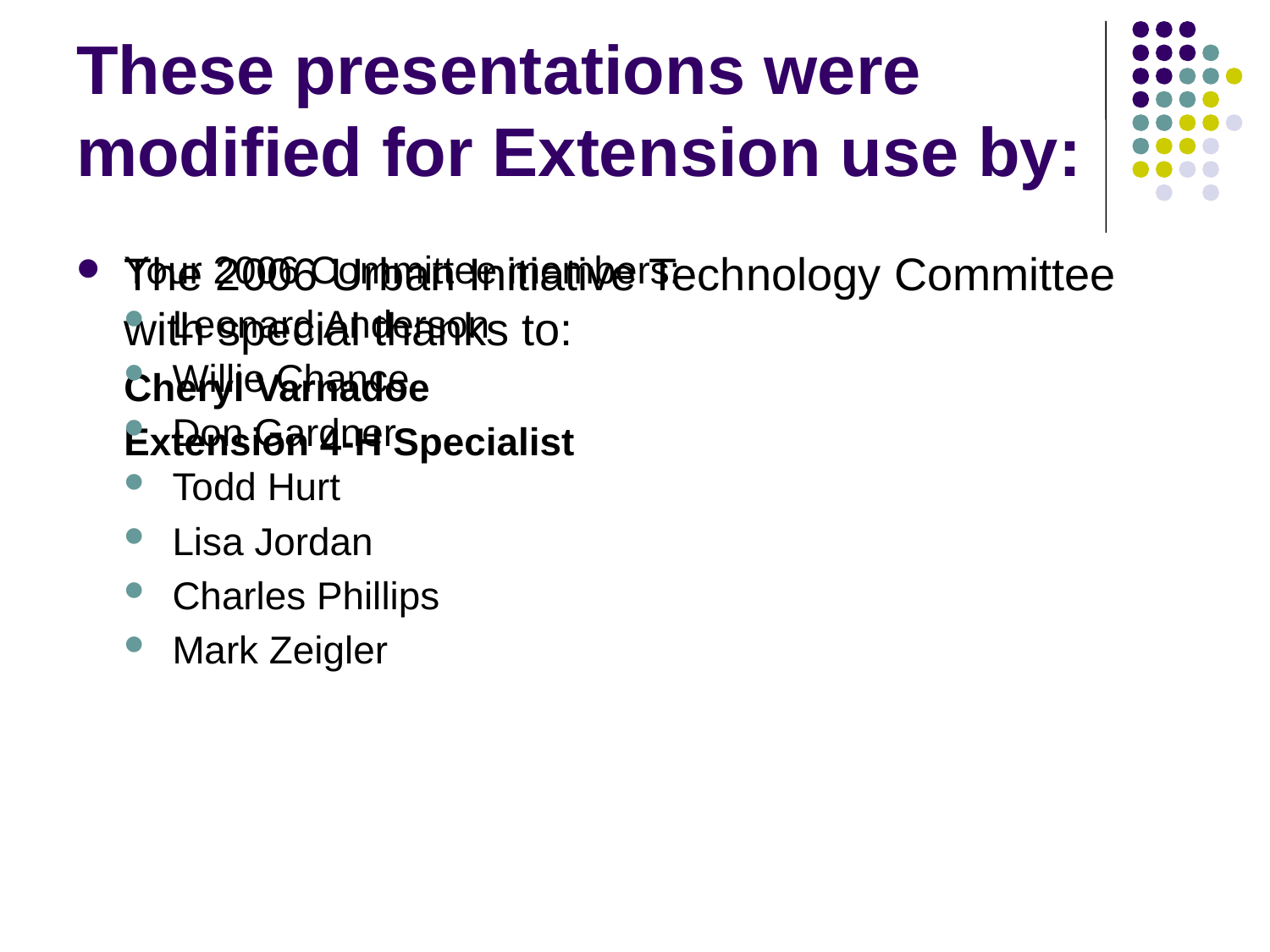

# These presentations were modified for Extension use by:
The 2006 Urban Initiative Technology Committee with special thanks to:
Cheryl Varnadoe
Extension 4-H Specialist
Your 2006 Committee members:
Leonard Anderson
Willie Chance
Don Gardner
Todd Hurt
Lisa Jordan
Charles Phillips
Mark Zeigler